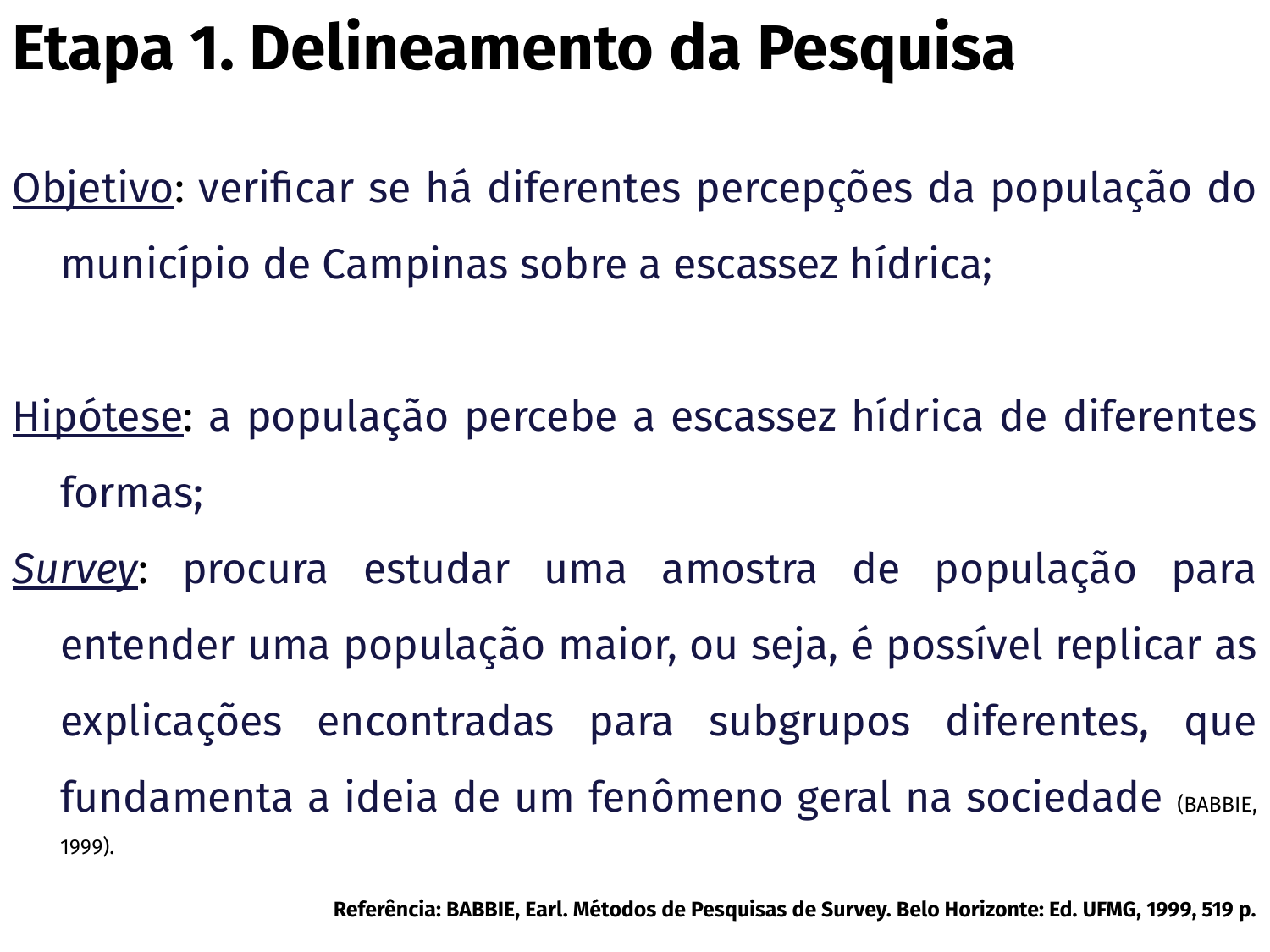

Etapa 1. Delineamento da Pesquisa
Objetivo: verificar se há diferentes percepções da população do município de Campinas sobre a escassez hídrica;

Hipótese: a população percebe a escassez hídrica de diferentes formas;
Survey: procura estudar uma amostra de população para entender uma população maior, ou seja, é possível replicar as explicações encontradas para subgrupos diferentes, que fundamenta a ideia de um fenômeno geral na sociedade (BABBIE, 1999).

Referência: BABBIE, Earl. Métodos de Pesquisas de Survey. Belo Horizonte: Ed. UFMG, 1999, 519 p.